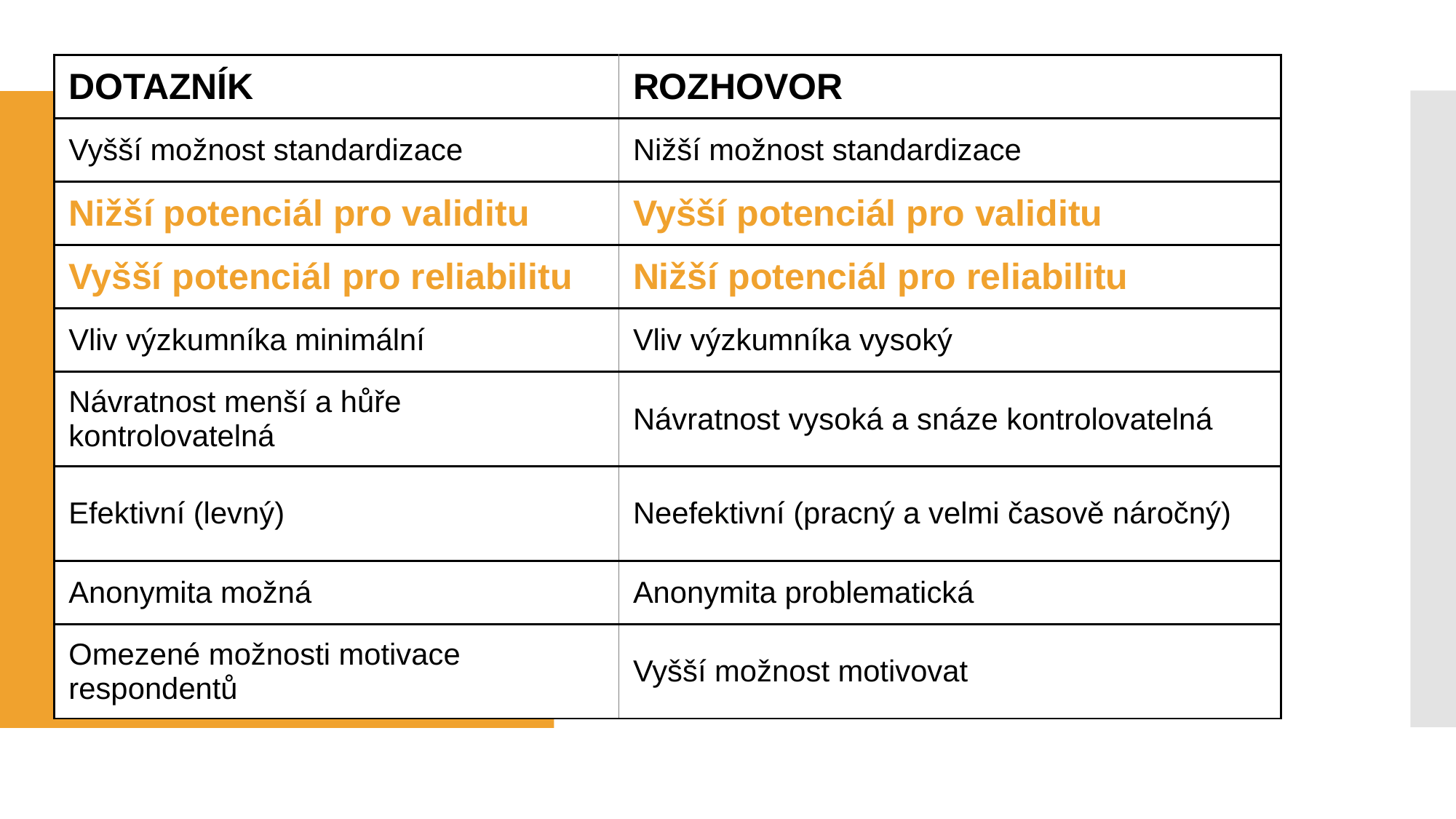

| DOTAZNÍK | ROZHOVOR |
| --- | --- |
| Vyšší možnost standardizace | Nižší možnost standardizace |
| Nižší potenciál pro validitu | Vyšší potenciál pro validitu |
| Vyšší potenciál pro reliabilitu | Nižší potenciál pro reliabilitu |
| Vliv výzkumníka minimální | Vliv výzkumníka vysoký |
| Návratnost menší a hůře kontrolovatelná | Návratnost vysoká a snáze kontrolovatelná |
| Efektivní (levný) | Neefektivní (pracný a velmi časově náročný) |
| Anonymita možná | Anonymita problematická |
| Omezené možnosti motivace respondentů | Vyšší možnost motivovat |